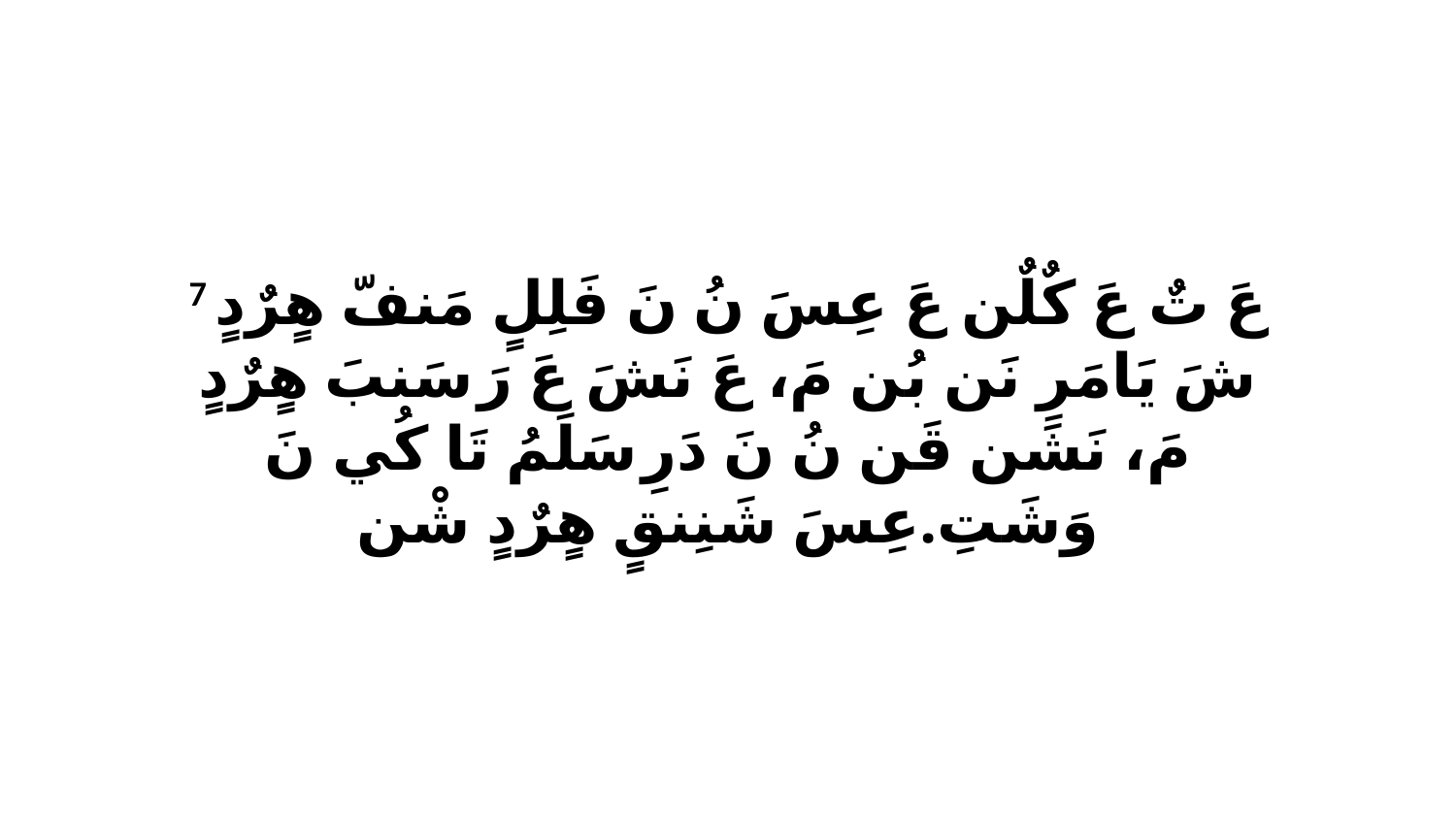

7 عَ تٌ عَ كٌلٌن عَ عِسَ نُ نَ فَلِلٍ مَنفّ هٍرٌدٍ شَ يَامَرِ نَن بُن مَ، عَ نَشَ عَ رَ سَنبَ هٍرٌدٍ مَ، نَشَن قَن نُ نَ دَرِ سَلَمُ تَا كُي نَ وَشَتِ.عِسَ شَنِنقٍ هٍرٌدٍ شْن